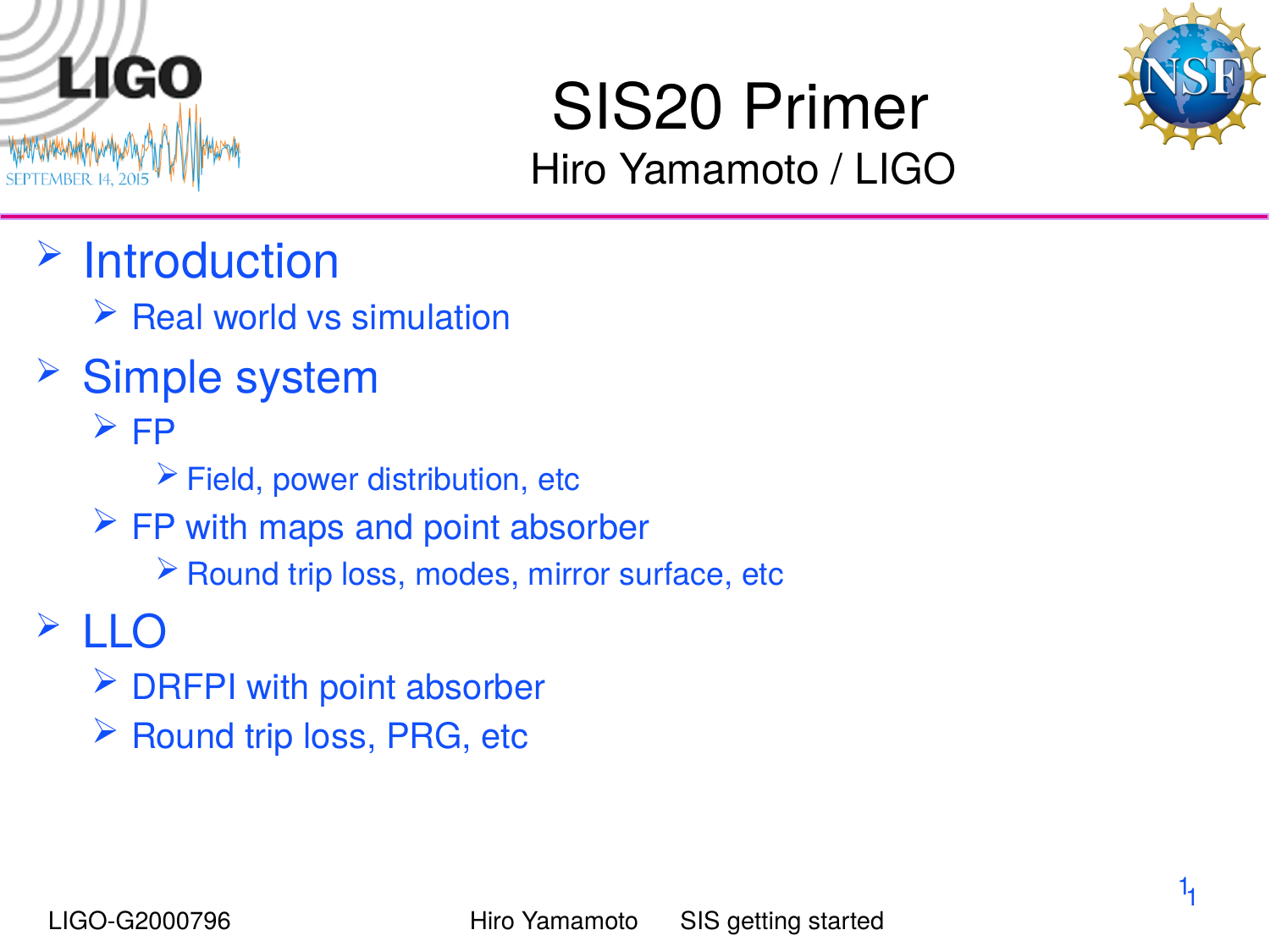

# SIS20 Primer Hiro Yamamoto / LIGO
Introduction
Real world vs simulation
Simple system
FP
Field, power distribution, etc
FP with maps and point absorber
Round trip loss, modes, mirror surface, etc
LLO
DRFPI with point absorber
Round trip loss, PRG, etc
1
1